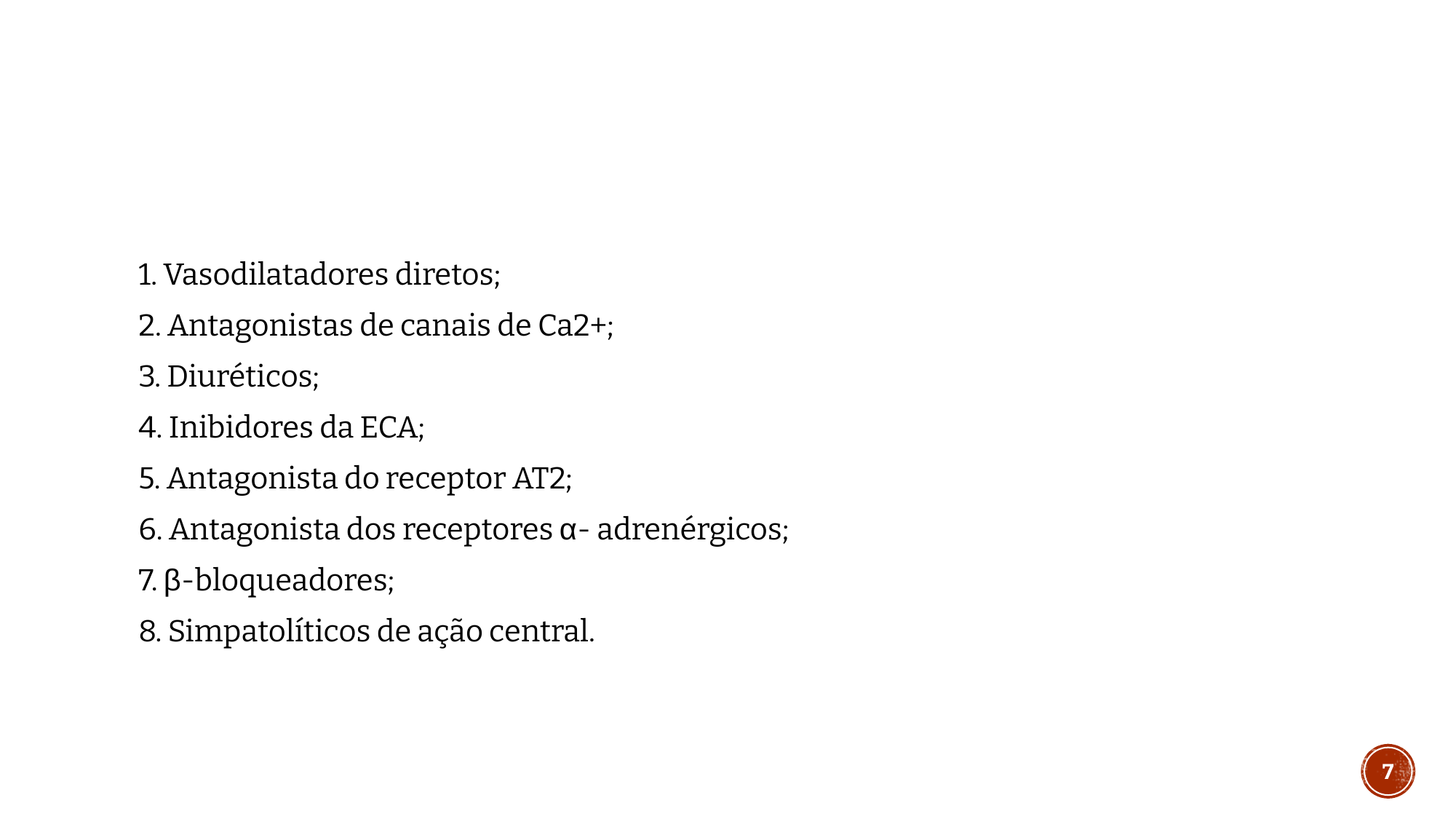

#
1. Vasodilatadores diretos;
2. Antagonistas de canais de Ca2+;
3. Diuréticos;
4. Inibidores da ECA;
5. Antagonista do receptor AT2;
6. Antagonista dos receptores α- adrenérgicos;
7. β-bloqueadores;
8. Simpatolíticos de ação central.
7